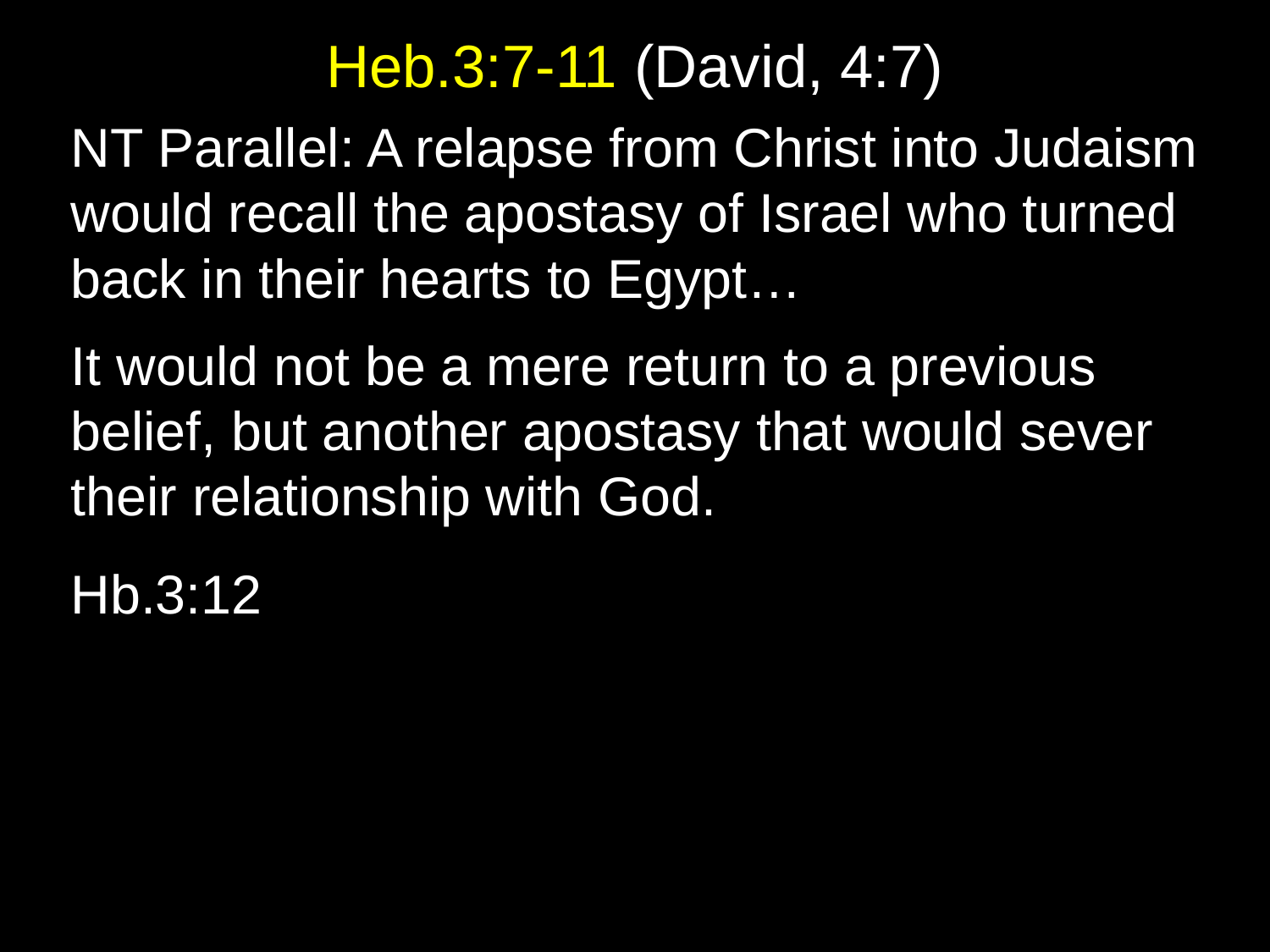

# Heb.3:7-11 (David, 4:7)
NT Parallel: A relapse from Christ into Judaism would recall the apostasy of Israel who turned back in their hearts to Egypt…
It would not be a mere return to a previous belief, but another apostasy that would sever their relationship with God.
Hb.3:12